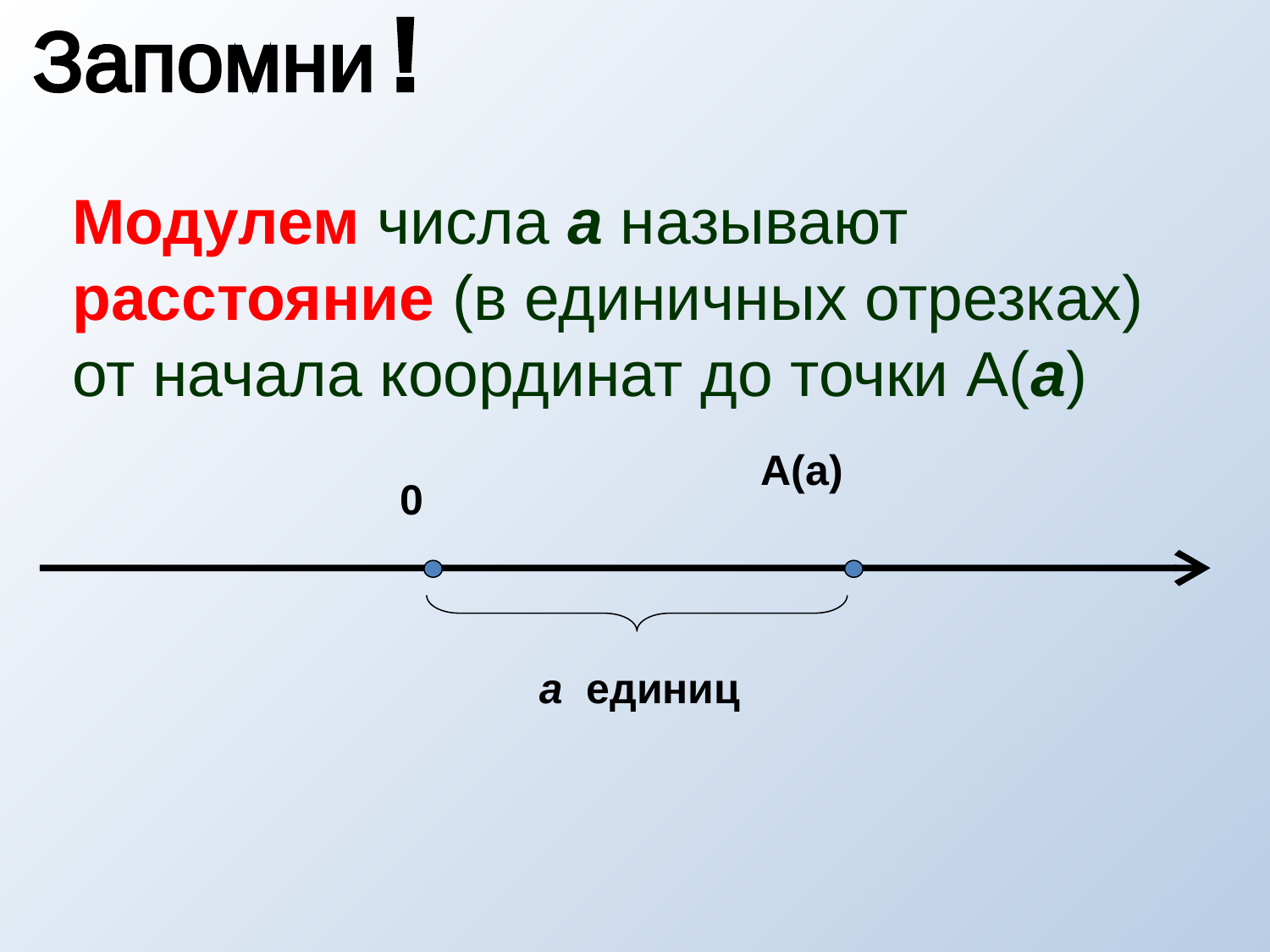

Запомни !
Модулем числа а называют расстояние (в единичных отрезках) от начала координат до точки А(а)

А(а)
0

а  единиц